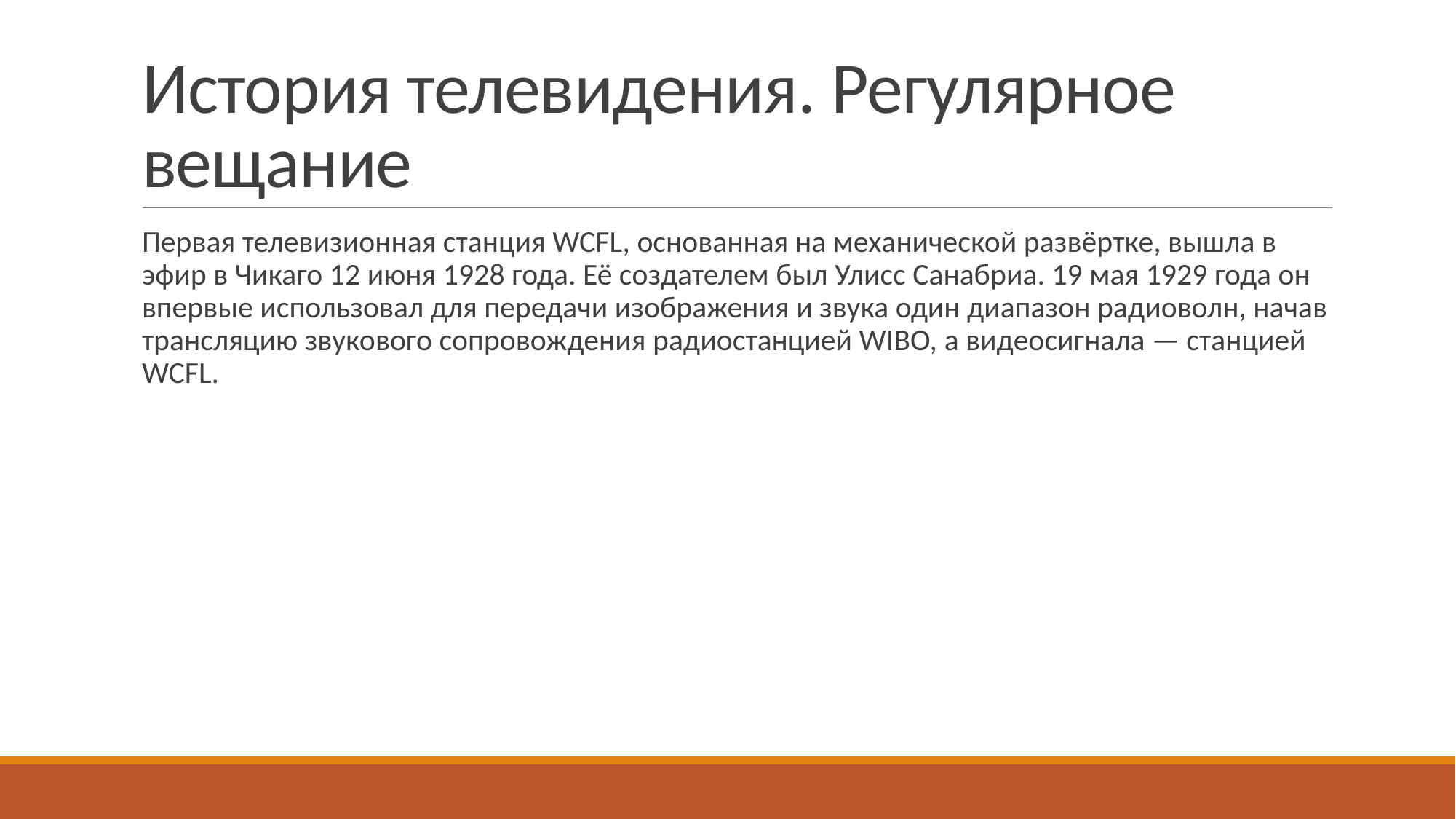

# История телевидения. Регулярное вещание
Первая телевизионная станция WCFL, основанная на механической развёртке, вышла в эфир в Чикаго 12 июня 1928 года. Её создателем был Улисс Санабриа. 19 мая 1929 года он впервые использовал для передачи изображения и звука один диапазон радиоволн, начав трансляцию звукового сопровождения радиостанцией WIBO, а видеосигнала — станцией WCFL.